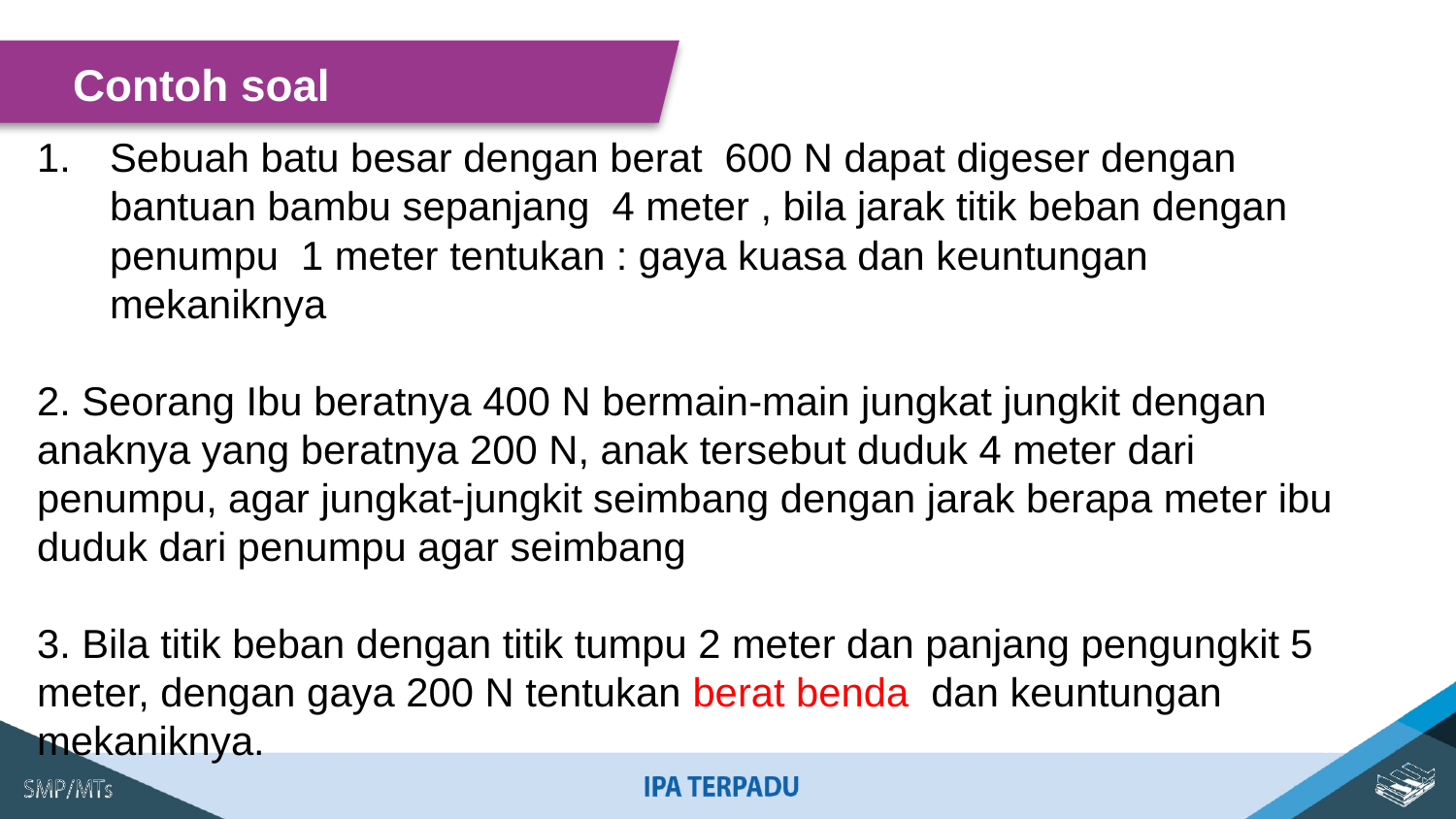

Contoh soal
Sebuah batu besar dengan berat  600 N dapat digeser dengan bantuan bambu sepanjang  4 meter , bila jarak titik beban dengan penumpu  1 meter tentukan : gaya kuasa dan keuntungan mekaniknya

2. Seorang Ibu beratnya 400 N bermain-main jungkat jungkit dengan anaknya yang beratnya 200 N, anak tersebut duduk 4 meter dari penumpu, agar jungkat-jungkit seimbang dengan jarak berapa meter ibu duduk dari penumpu agar seimbang

3. Bila titik beban dengan titik tumpu 2 meter dan panjang pengungkit 5 meter, dengan gaya 200 N tentukan berat benda  dan keuntungan mekaniknya.